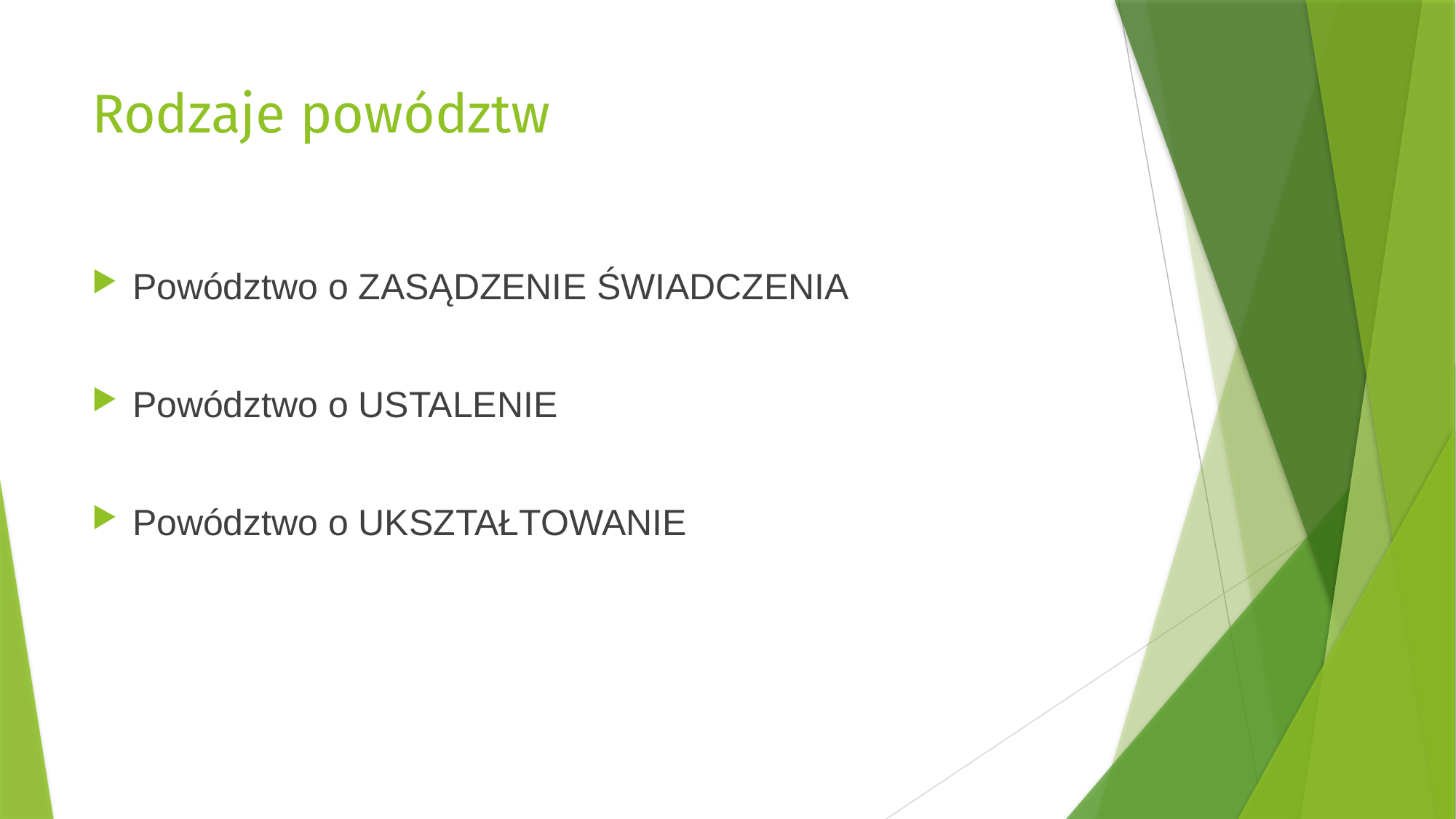

# Rodzaje powództw
Powództwo o ZASĄDZENIE ŚWIADCZENIA

Powództwo o USTALENIE

Powództwo o UKSZTAŁTOWANIE